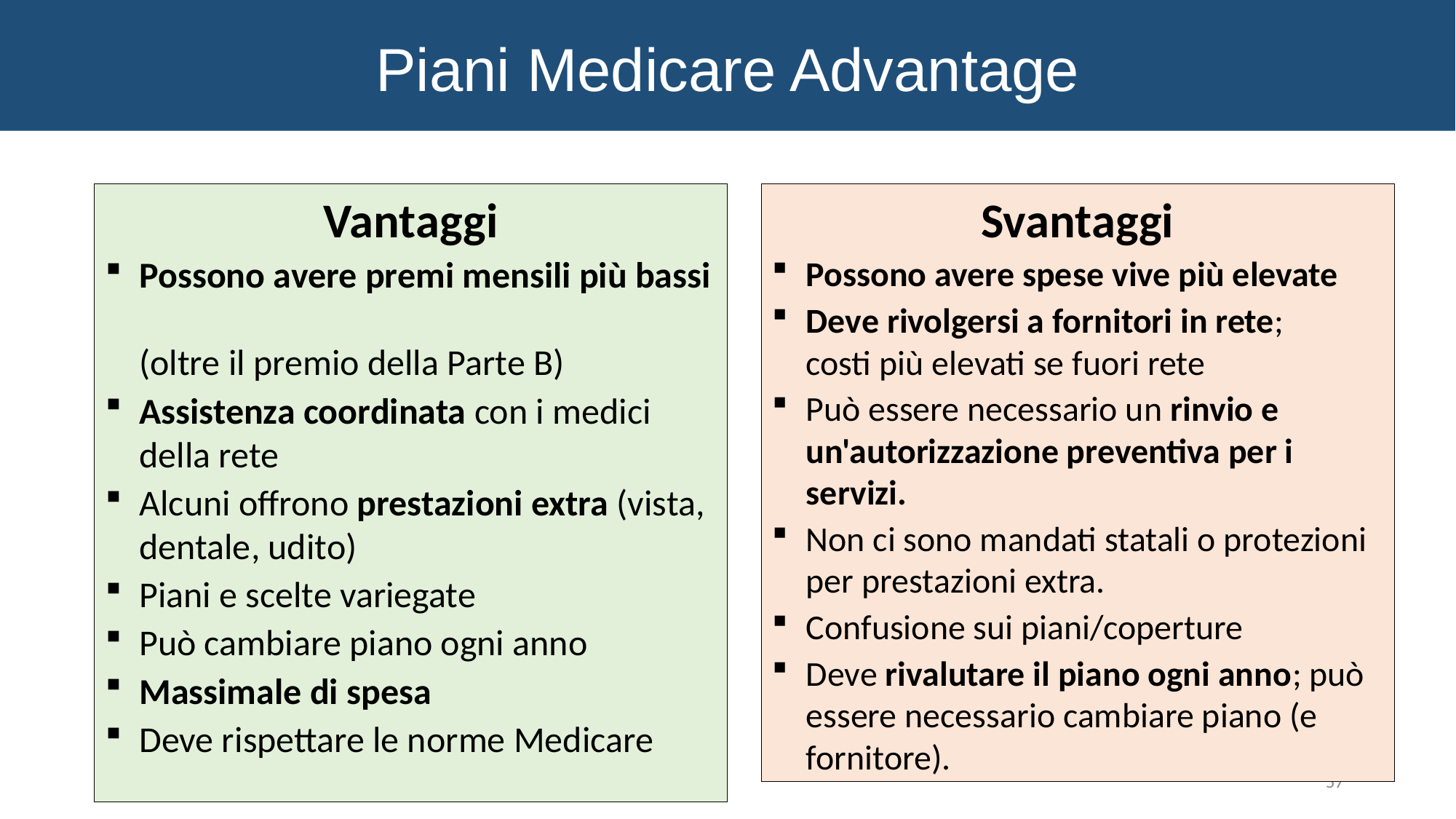

Piani Medicare Advantage

Svantaggi
Possono avere spese vive più elevate
Deve rivolgersi a fornitori in rete;
costi più elevati se fuori rete
Può essere necessario un rinvio e un'autorizzazione preventiva per i servizi.
Non ci sono mandati statali o protezioni per prestazioni extra.
Confusione sui piani/coperture
Deve rivalutare il piano ogni anno; può essere necessario cambiare piano (e fornitore).
Vantaggi
Possono avere premi mensili più bassi
(oltre il premio della Parte B)
Assistenza coordinata con i medici della rete
Alcuni offrono prestazioni extra (vista, dentale, udito)
Piani e scelte variegate
Può cambiare piano ogni anno
Massimale di spesa
Deve rispettare le norme Medicare

57